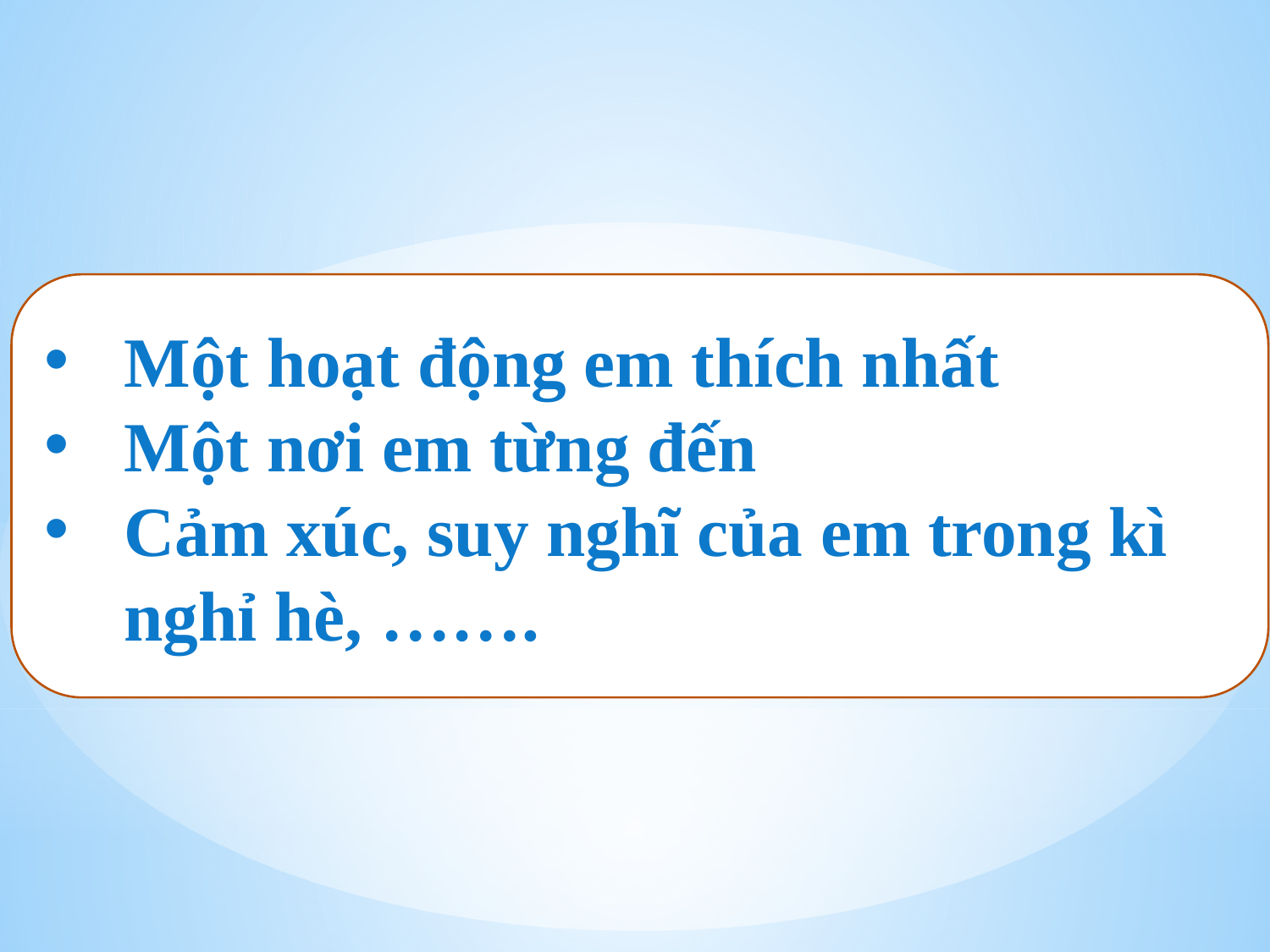

Một hoạt động em thích nhất
Một nơi em từng đến
Cảm xúc, suy nghĩ của em trong kì nghỉ hè, …….